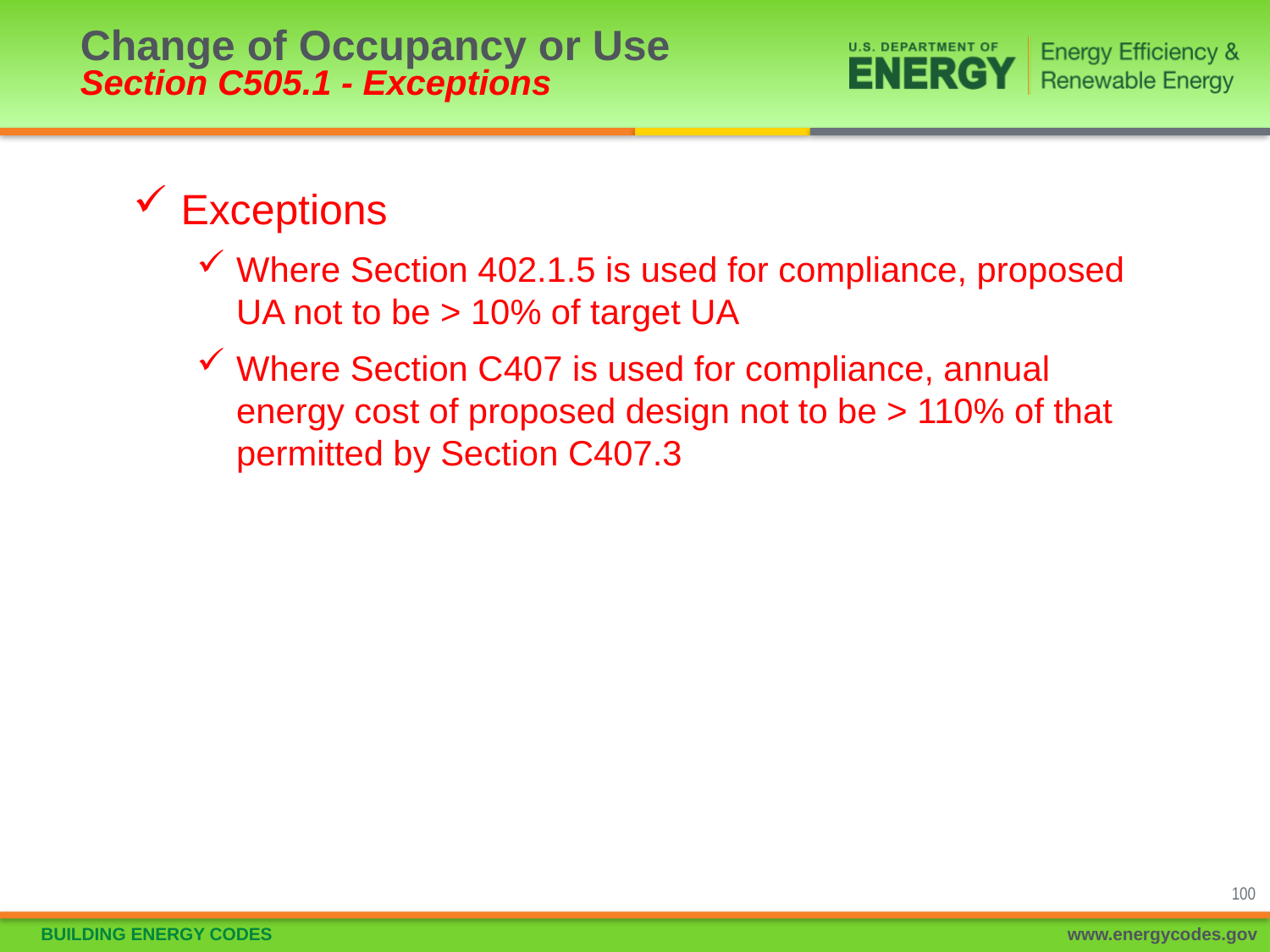

# Change of Occupancy or Use Section C505.1 - Exceptions
Exceptions
Where Section 402.1.5 is used for compliance, proposed UA not to be > 10% of target UA
Where Section C407 is used for compliance, annual energy cost of proposed design not to be > 110% of that permitted by Section C407.3